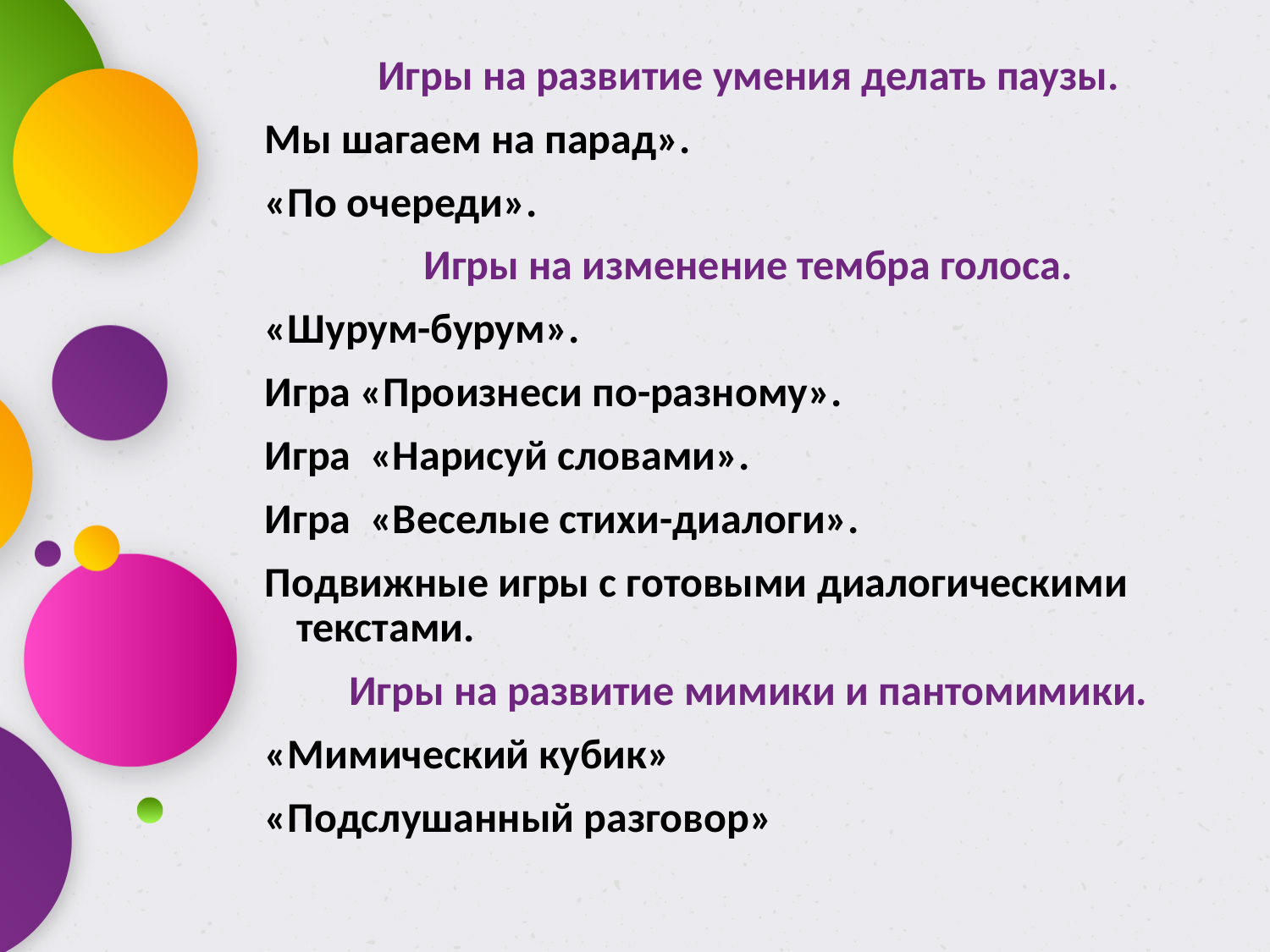

Игры на развитие умения делать паузы.
Мы шагаем на парад».
«По очереди».
Игры на изменение тембра голоса.
«Шурум-бурум».
Игра «Произнеси по-разному».
Игра  «Нарисуй словами».
Игра  «Веселые стихи-диалоги».
Подвижные игры с готовыми диалогическими текстами.
Игры на развитие мимики и пантомимики.
«Мимический кубик»
«Подслушанный разговор»